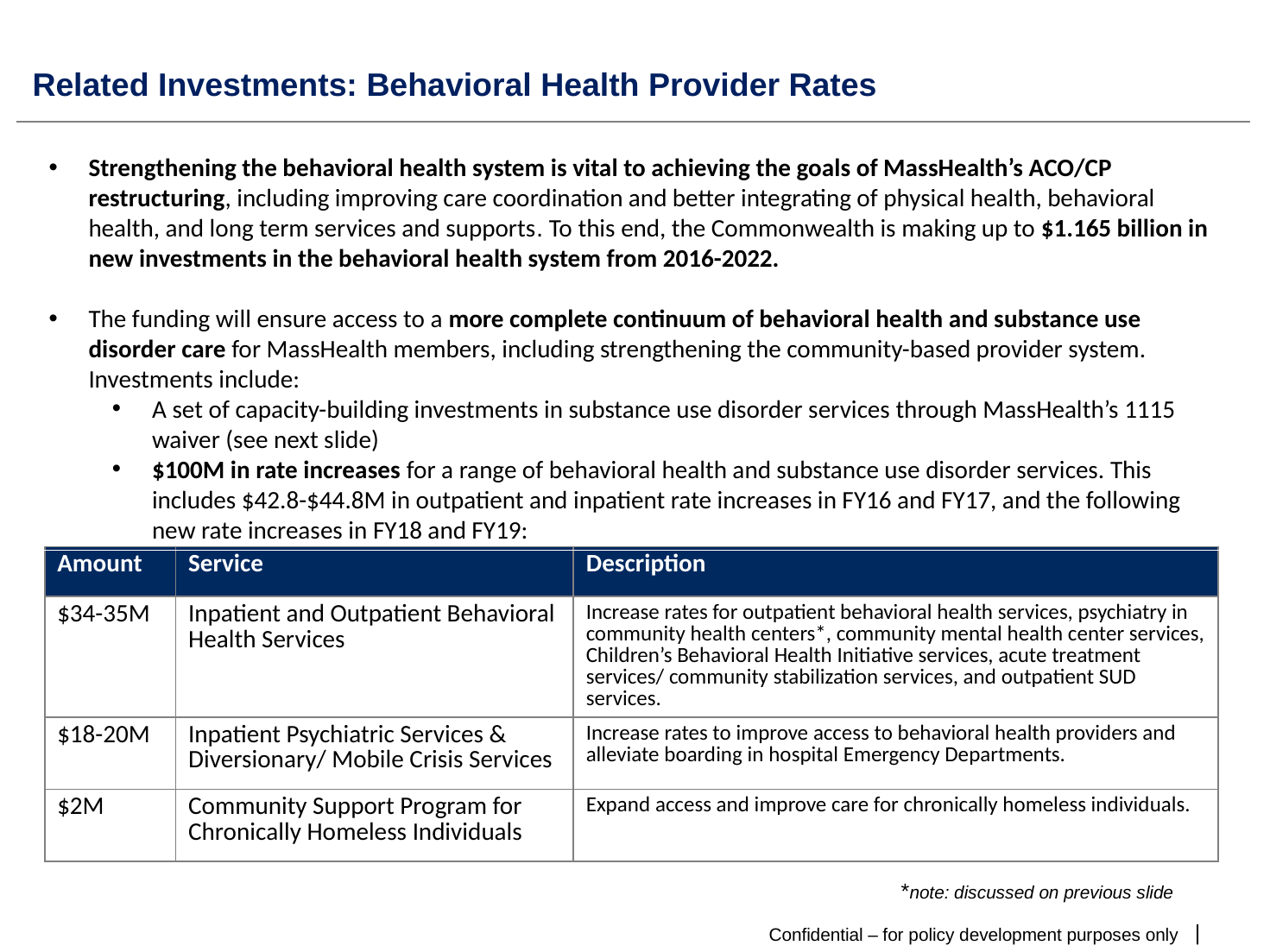

Related Investments: Behavioral Health Provider Rates
Strengthening the behavioral health system is vital to achieving the goals of MassHealth’s ACO/CP restructuring, including improving care coordination and better integrating of physical health, behavioral health, and long term services and supports. To this end, the Commonwealth is making up to $1.165 billion in new investments in the behavioral health system from 2016-2022.

The funding will ensure access to a more complete continuum of behavioral health and substance use disorder care for MassHealth members, including strengthening the community-based provider system. Investments include:
A set of capacity-building investments in substance use disorder services through MassHealth’s 1115 waiver (see next slide)
$100M in rate increases for a range of behavioral health and substance use disorder services. This includes $42.8-$44.8M in outpatient and inpatient rate increases in FY16 and FY17, and the following new rate increases in FY18 and FY19:
| Amount | Service | Description |
| --- | --- | --- |
| $34-35M | Inpatient and Outpatient Behavioral Health Services | Increase rates for outpatient behavioral health services, psychiatry in community health centers\*, community mental health center services, Children’s Behavioral Health Initiative services, acute treatment services/ community stabilization services, and outpatient SUD services. |
| $18-20M | Inpatient Psychiatric Services & Diversionary/ Mobile Crisis Services | Increase rates to improve access to behavioral health providers and alleviate boarding in hospital Emergency Departments. |
| $2M | Community Support Program for Chronically Homeless Individuals | Expand access and improve care for chronically homeless individuals. |
*note: discussed on previous slide